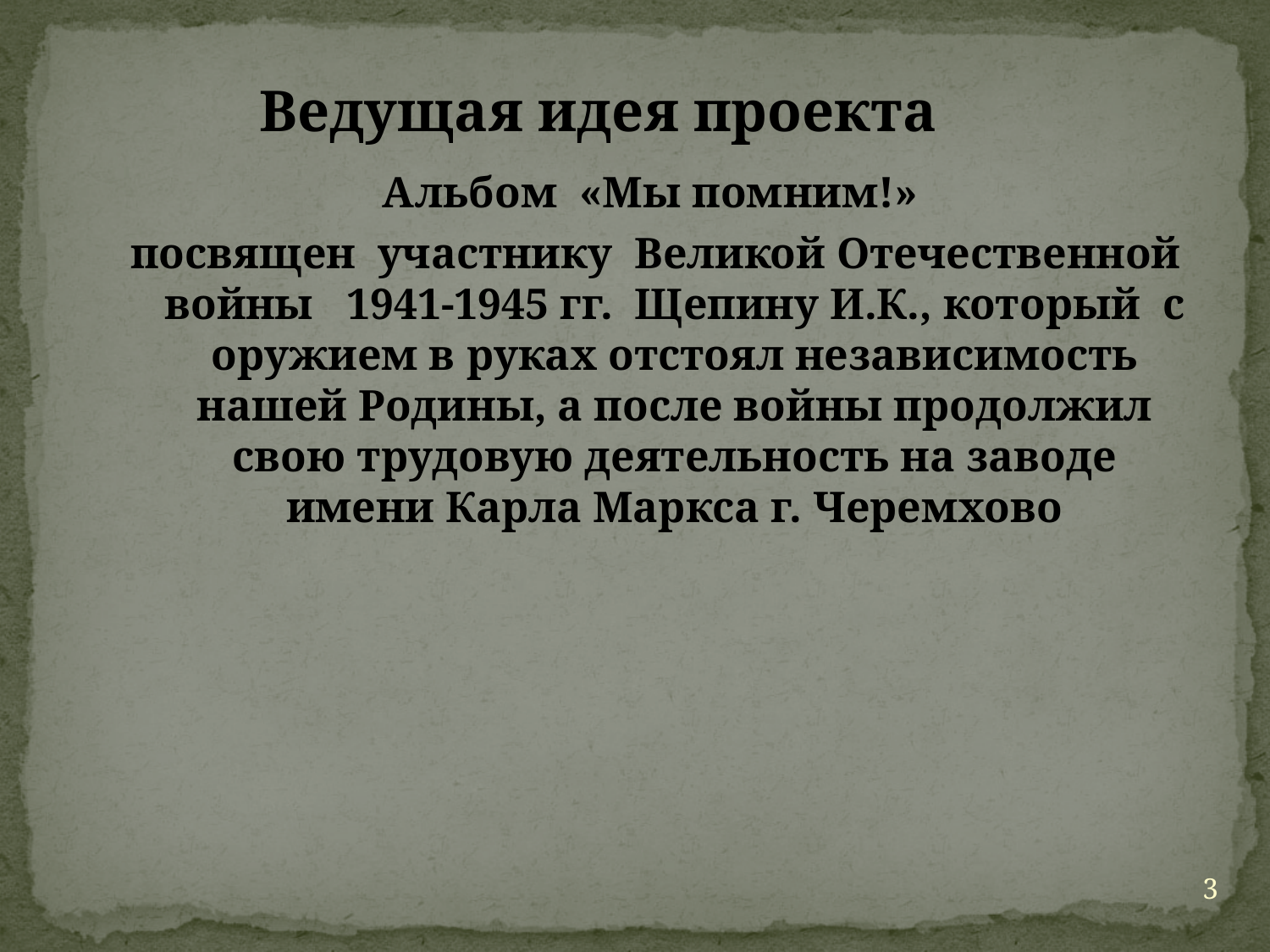

# Ведущая идея проекта
Альбом  «Мы помним!»
посвящен  участнику  Великой Отечественной войны   1941-1945 гг.  Щепину И.К., который  с оружием в руках отстоял независимость нашей Родины, а после войны продолжил свою трудовую деятельность на заводе имени Карла Маркса г. Черемхово

3